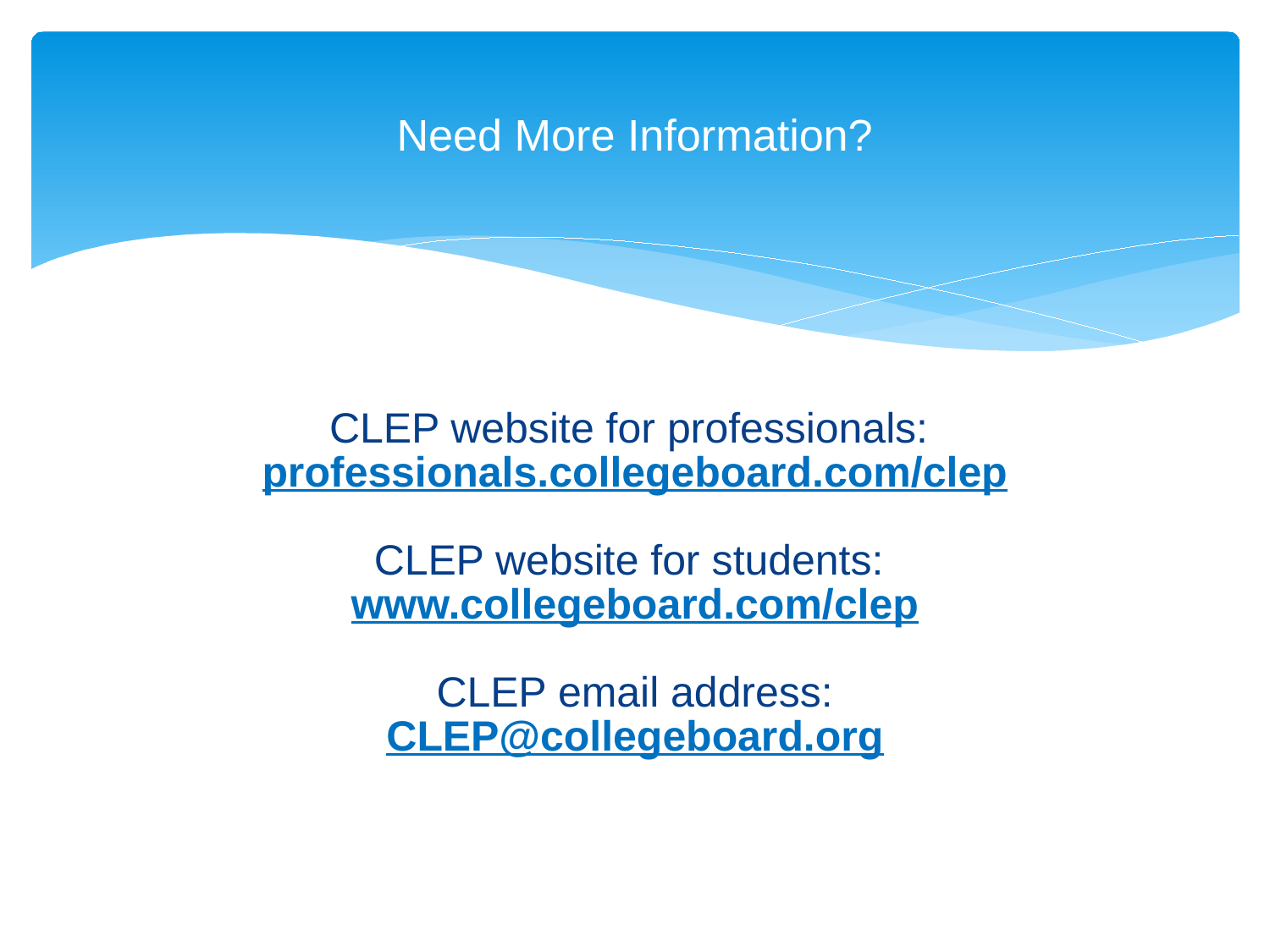

# Need More Information?

CLEP website for professionals:
professionals.collegeboard.com/clep

CLEP website for students:
www.collegeboard.com/clep

CLEP email address:
CLEP@collegeboard.org